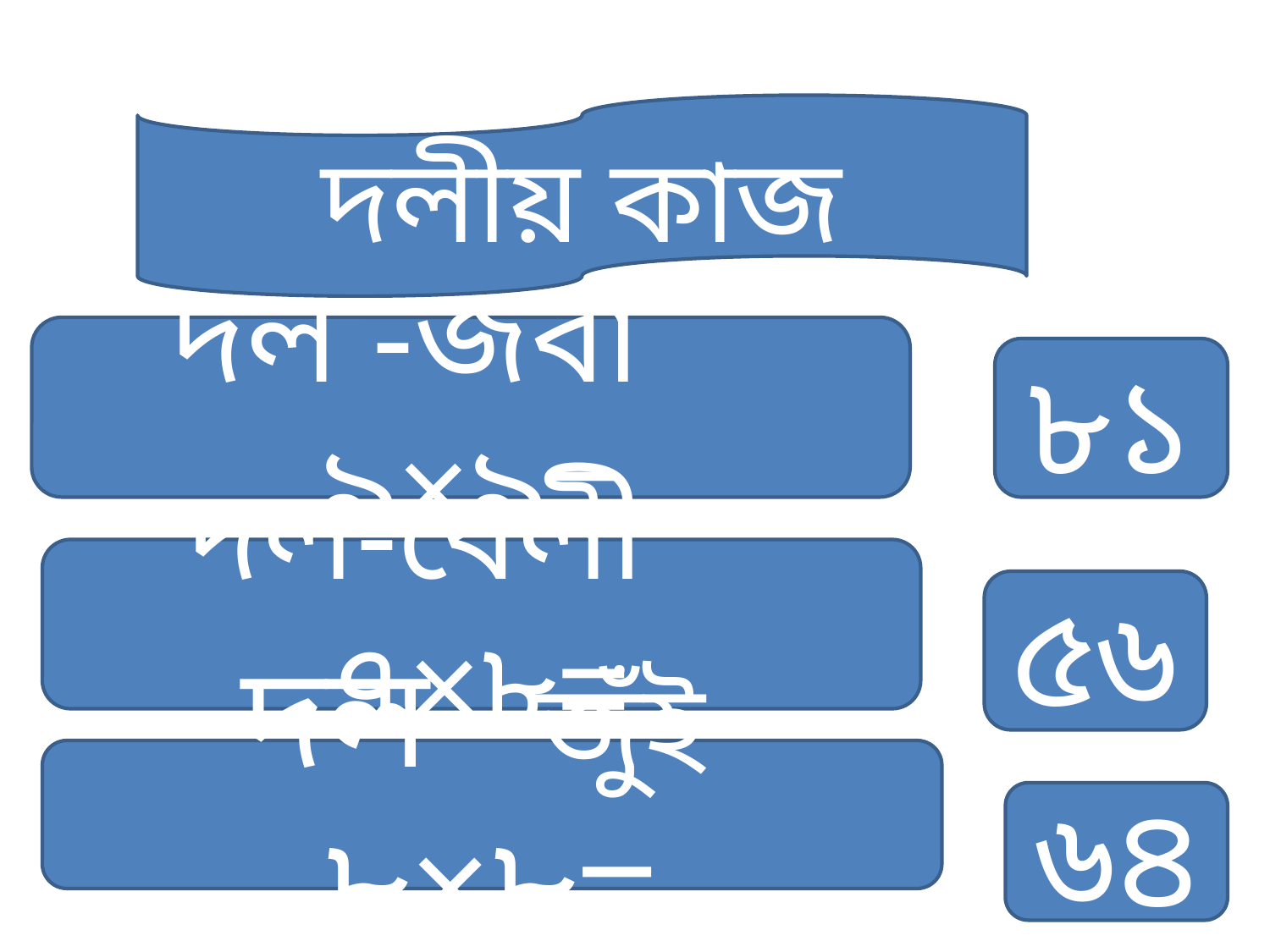

দলীয় কাজ
দল -জবা     ৯×৯=
৮১
দল-বেলী     ৭×৮=

৫৬
দল –জুঁই  ৮×৮=

৬৪